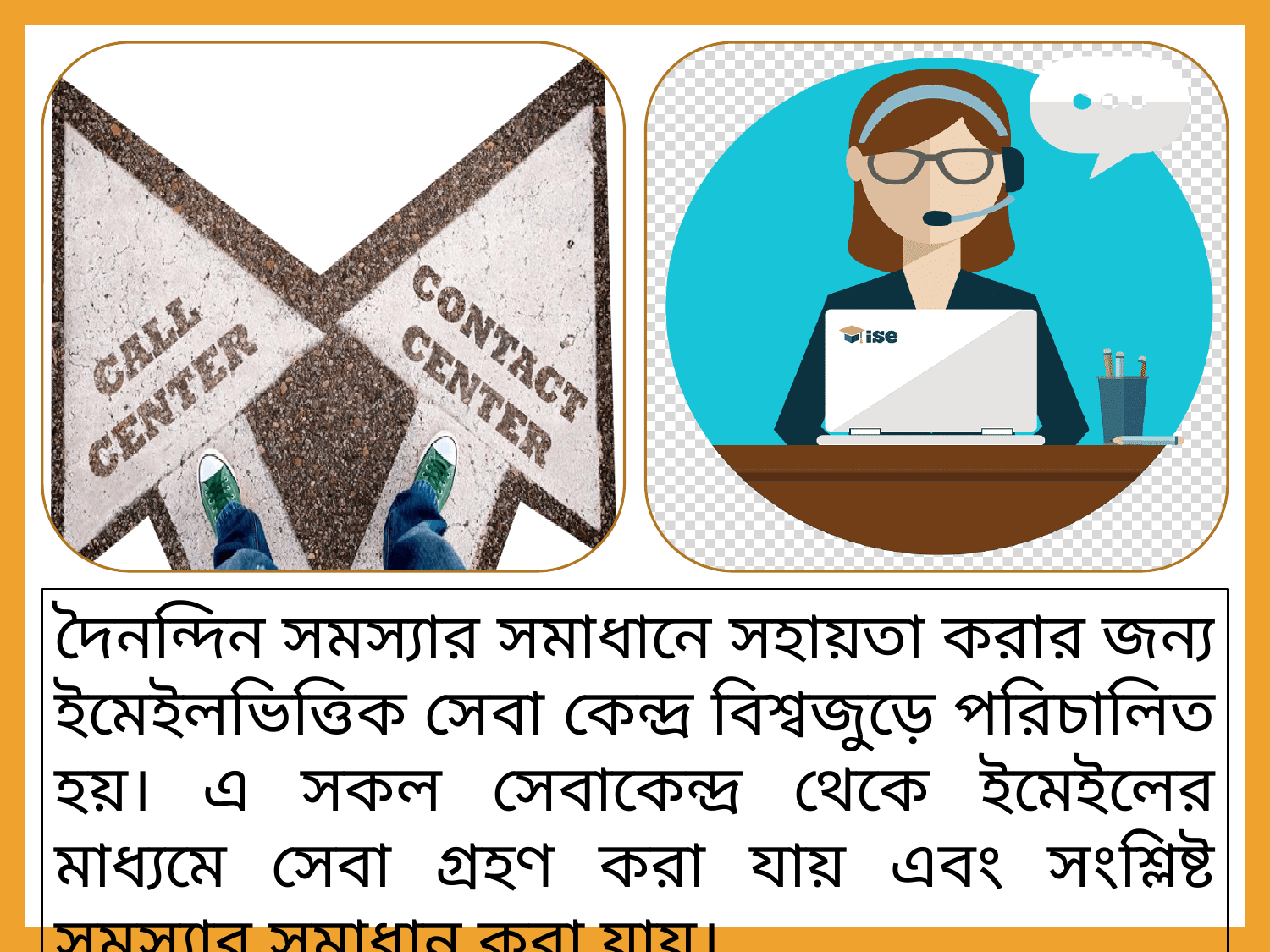

দৈনন্দিন সমস্যার সমাধানে সহায়তা করার জন্য ইমেইলভিত্তিক সেবা কেন্দ্র বিশ্বজুড়ে পরিচালিত হয়। এ সকল সেবাকেন্দ্র থেকে ইমেইলের মাধ্যমে সেবা গ্রহণ করা যায় এবং সংশ্লিষ্ট সমস্যার সমাধান করা যায়।